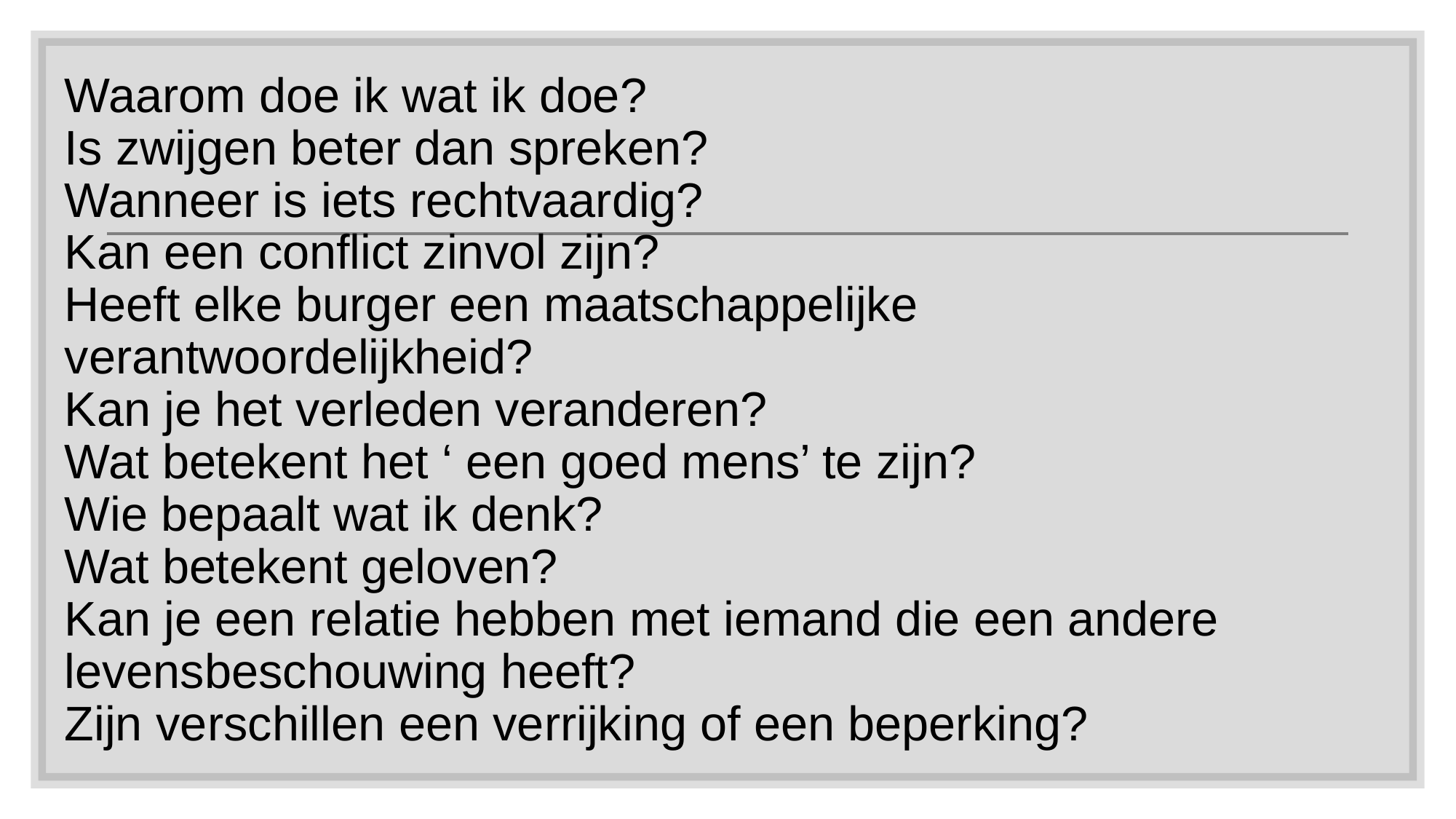

Waarom doe ik wat ik doe?
Is zwijgen beter dan spreken?
Wanneer is iets rechtvaardig?
Kan een conflict zinvol zijn?
Heeft elke burger een maatschappelijke verantwoordelijkheid?
Kan je het verleden veranderen?
Wat betekent het ‘ een goed mens’ te zijn?
Wie bepaalt wat ik denk?
Wat betekent geloven?
Kan je een relatie hebben met iemand die een andere levensbeschouwing heeft?
Zijn verschillen een verrijking of een beperking?

#